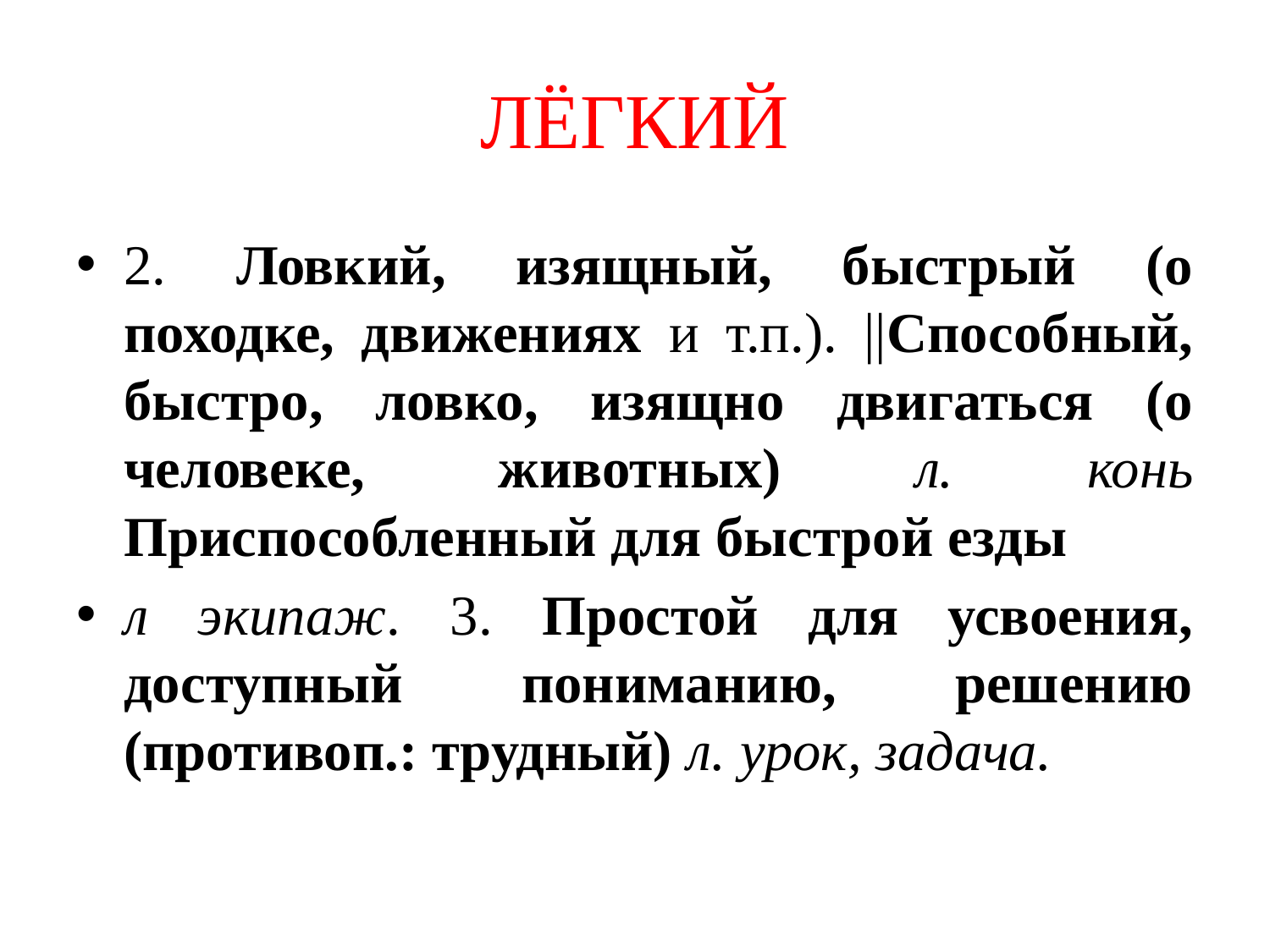

# ЛЁГКИЙ
2. Ловкий, изящный, быстрый (о походке, движениях и т.п.). ||Способный, быстро, ловко, изящно двигаться (о человеке, животных) л. конь Приспособленный для быстрой езды
л экипаж. 3. Простой для усвоения, доступный пониманию, решению (противоп.: трудный) л. урок, задача.